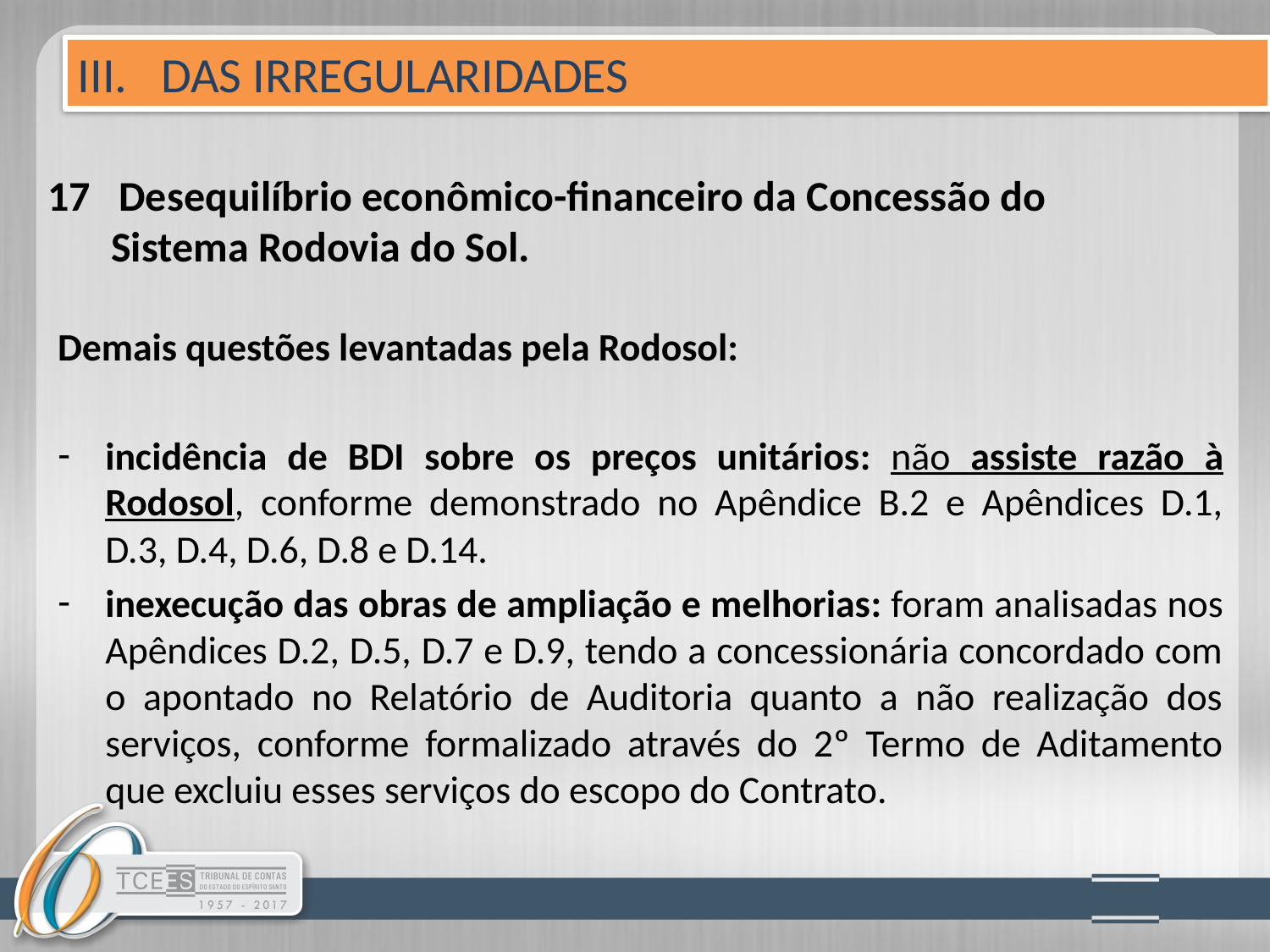

III.   DAS IRREGULARIDADES
# 17   Desequilíbrio econômico-financeiro da Concessão do 	Sistema Rodovia do Sol.
Demais questões levantadas pela Rodosol:

incidência de BDI sobre os preços unitários: não assiste razão à Rodosol, conforme demonstrado no Apêndice B.2 e Apêndices D.1, D.3, D.4, D.6, D.8 e D.14.
inexecução das obras de ampliação e melhorias: foram analisadas nos Apêndices D.2, D.5, D.7 e D.9, tendo a concessionária concordado com o apontado no Relatório de Auditoria quanto a não realização dos serviços, conforme formalizado através do 2º Termo de Aditamento que excluiu esses serviços do escopo do Contrato.